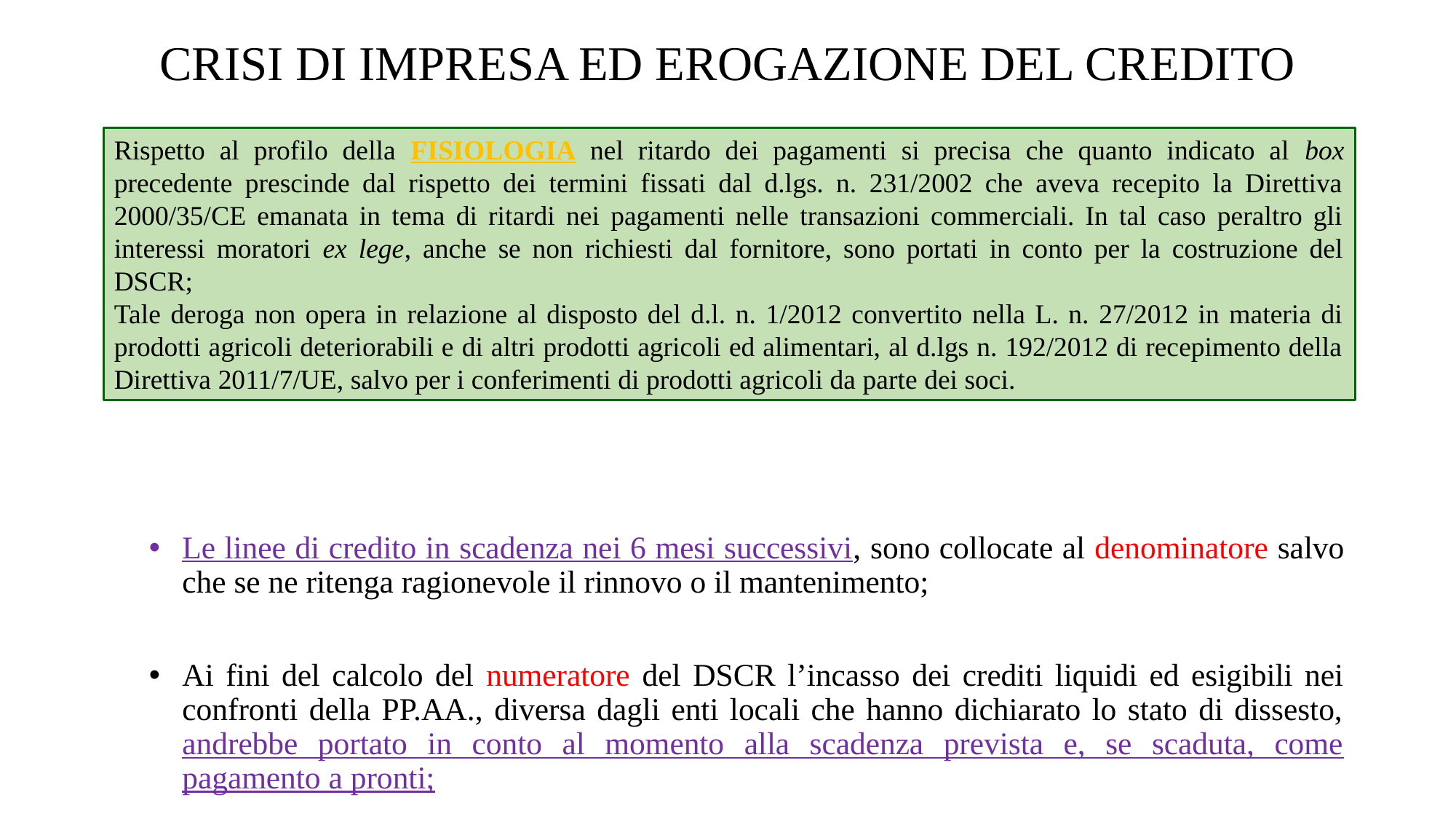

# CRISI DI IMPRESA ED EROGAZIONE DEL CREDITO

Le linee di credito in scadenza nei 6 mesi successivi, sono collocate al denominatore salvo che se ne ritenga ragionevole il rinnovo o il mantenimento;

Ai fini del calcolo del numeratore del DSCR l’incasso dei crediti liquidi ed esigibili nei confronti della PP.AA., diversa dagli enti locali che hanno dichiarato lo stato di dissesto, andrebbe portato in conto al momento alla scadenza prevista e, se scaduta, come pagamento a pronti;

Rispetto al profilo della FISIOLOGIA nel ritardo dei pagamenti si precisa che quanto indicato al box precedente prescinde dal rispetto dei termini fissati dal d.lgs. n. 231/2002 che aveva recepito la Direttiva 2000/35/CE emanata in tema di ritardi nei pagamenti nelle transazioni commerciali. In tal caso peraltro gli interessi moratori ex lege, anche se non richiesti dal fornitore, sono portati in conto per la costruzione del DSCR;
Tale deroga non opera in relazione al disposto del d.l. n. 1/2012 convertito nella L. n. 27/2012 in materia di prodotti agricoli deteriorabili e di altri prodotti agricoli ed alimentari, al d.lgs n. 192/2012 di recepimento della Direttiva 2011/7/UE, salvo per i conferimenti di prodotti agricoli da parte dei soci.